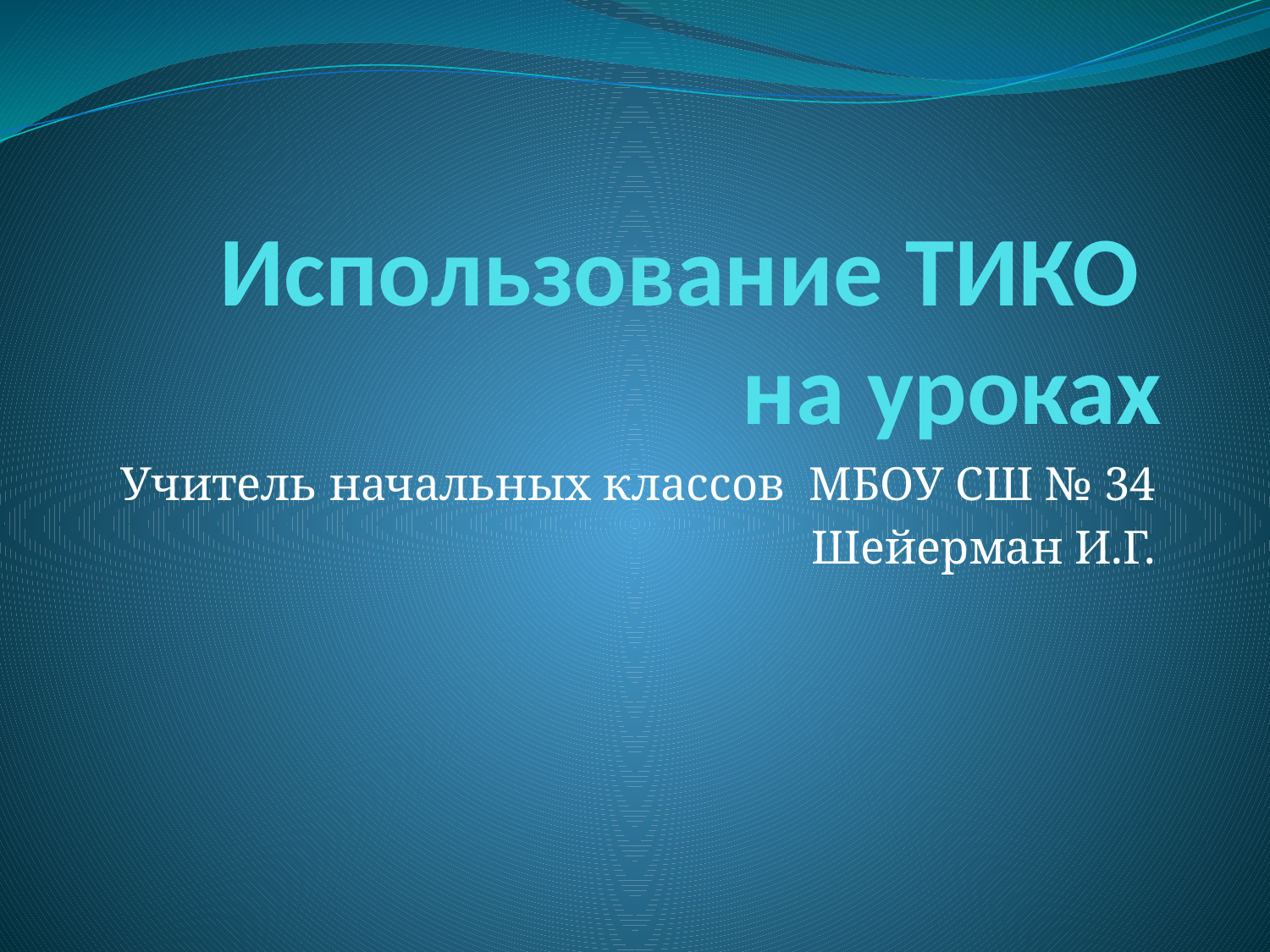

# Использование ТИКО на уроках
Учитель начальных классов  МБОУ СШ № 34
Шейерман И.Г.